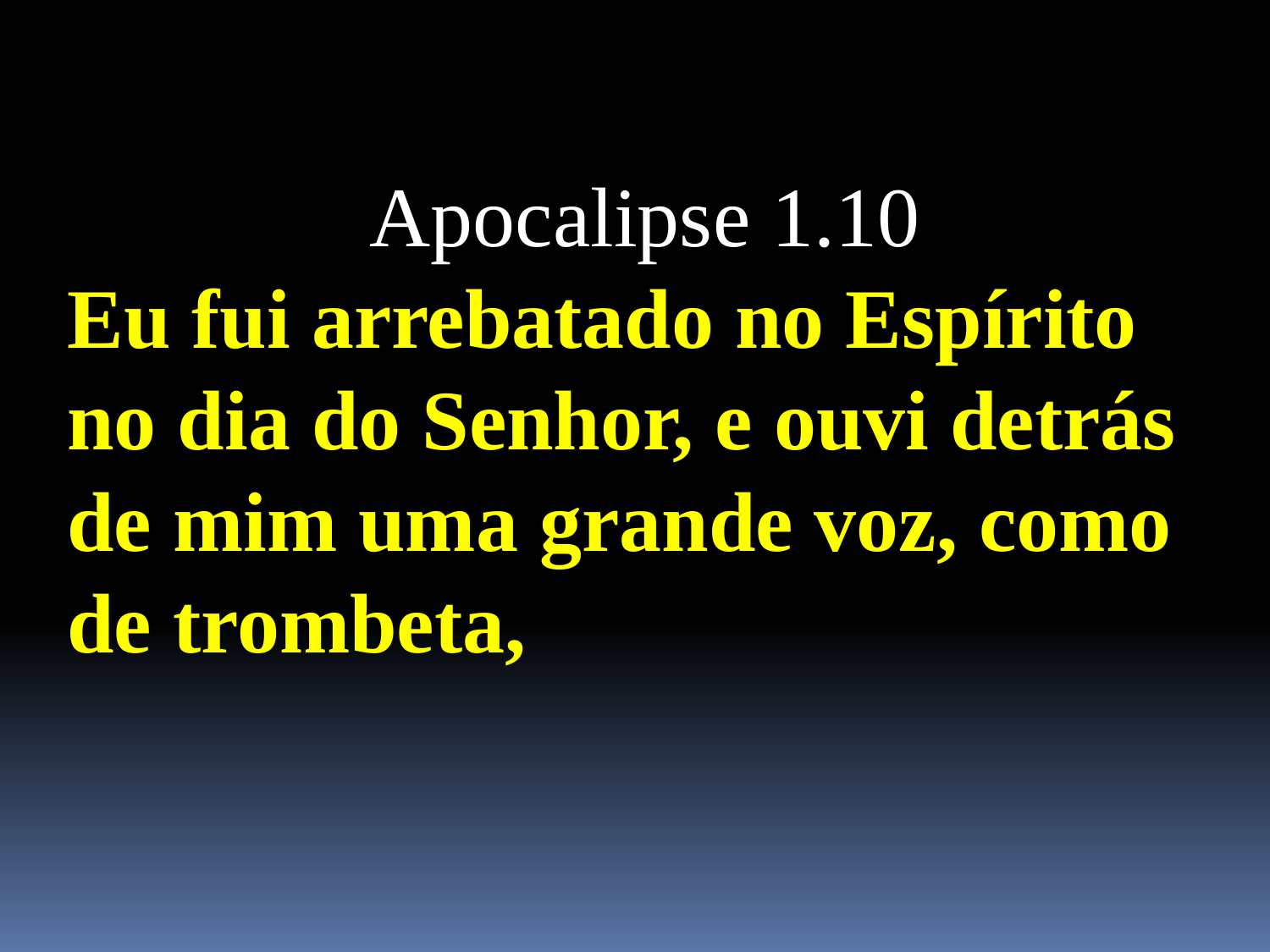

Apocalipse 1.10
Eu fui arrebatado no Espírito no dia do Senhor, e ouvi detrás de mim uma grande voz, como de trombeta,